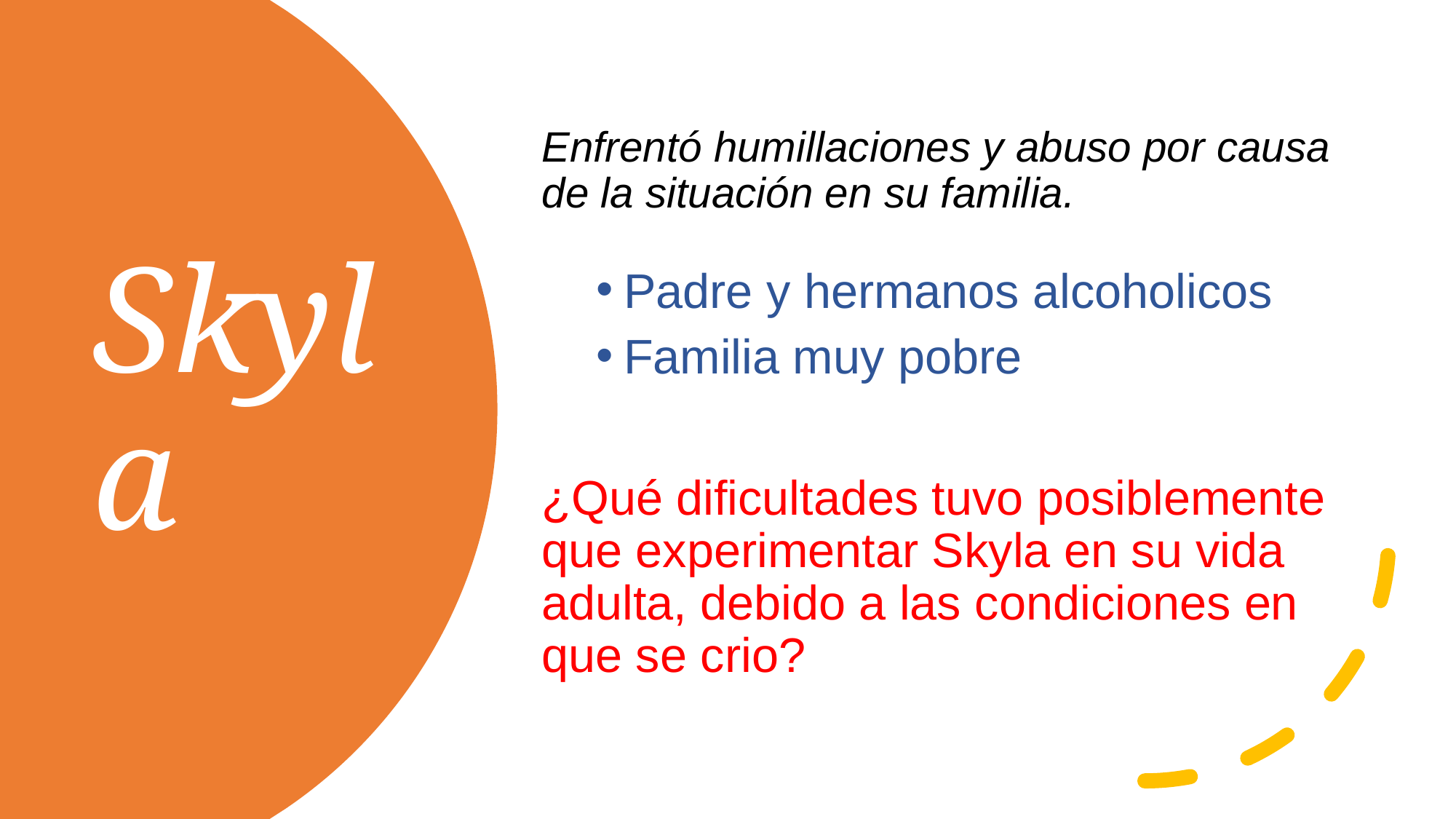

Enfrentó humillaciones y abuso por causa de la situación en su familia.

Padre y hermanos alcoholicos
Familia muy pobre

¿Qué dificultades tuvo posiblemente que experimentar Skyla en su vida adulta, debido a las condiciones en que se crio?
# Skyla